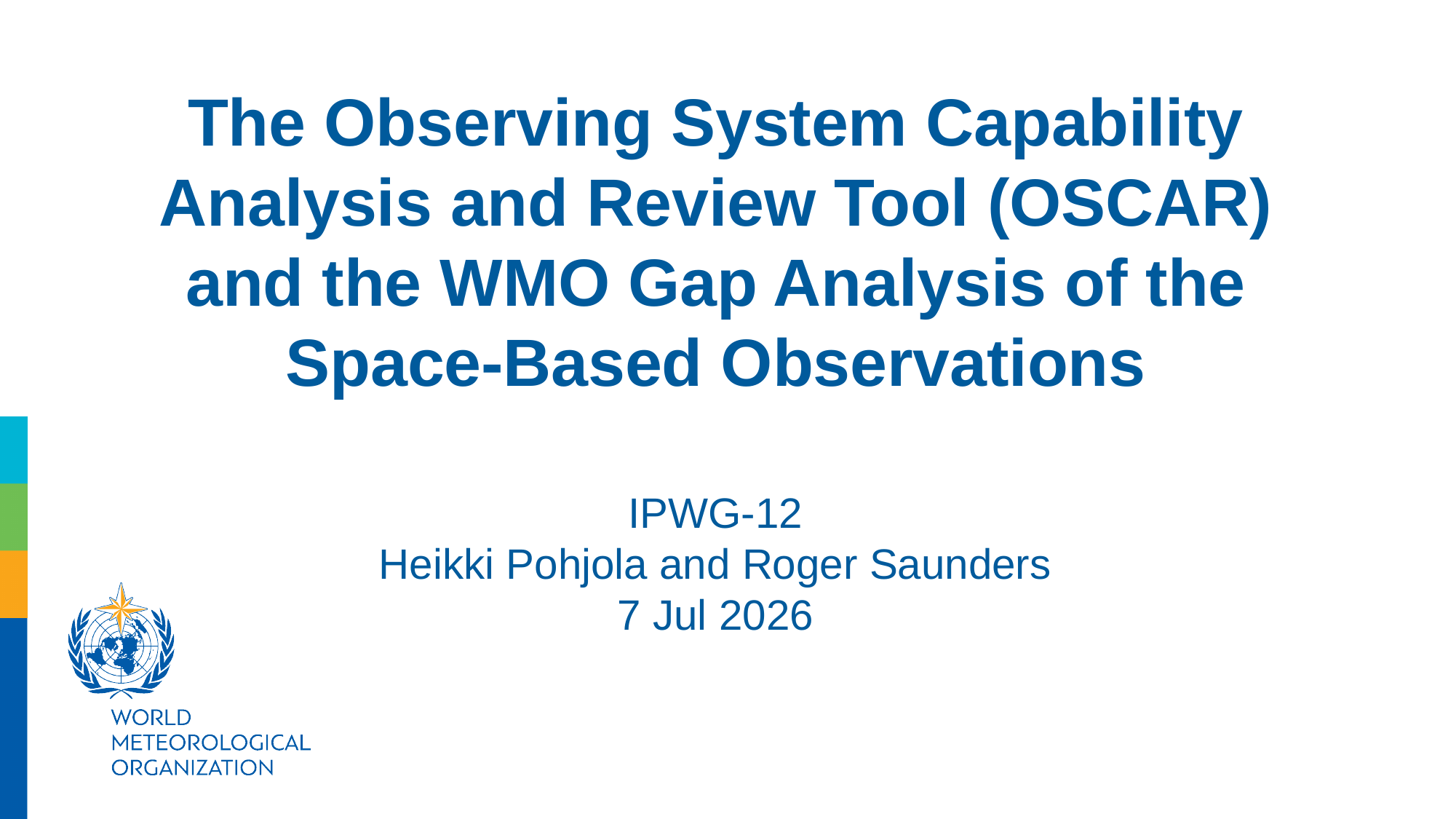

The Observing System Capability Analysis and Review Tool (OSCAR) and the WMO Gap Analysis of the Space-Based Observations
IPWG-12
Heikki Pohjola and Roger Saunders
7 Jul 2026